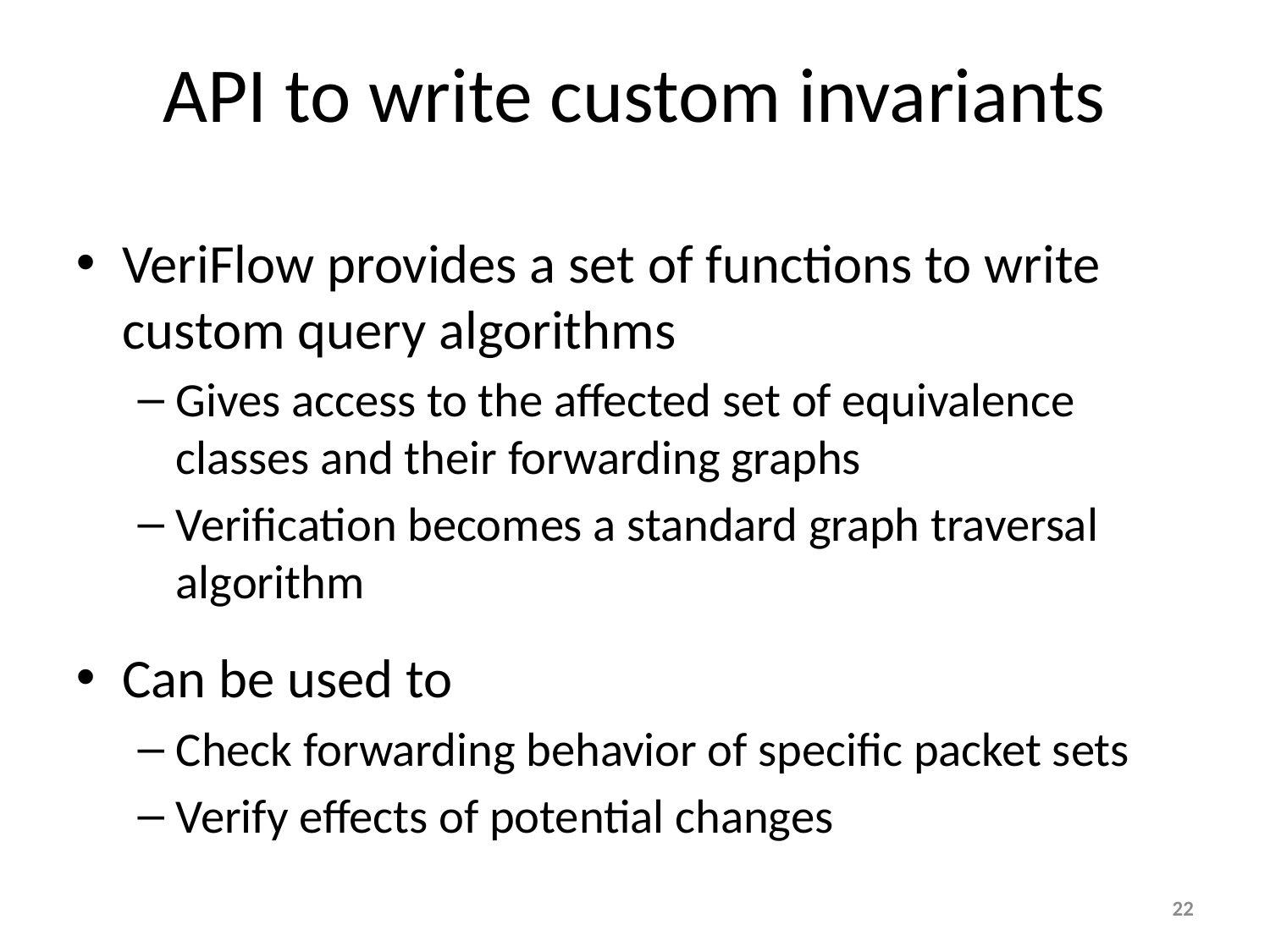

API to write custom invariants
VeriFlow provides a set of functions to write custom query algorithms
Gives access to the affected set of equivalence classes and their forwarding graphs
Verification becomes a standard graph traversal algorithm

Can be used to
Check forwarding behavior of specific packet sets
Verify effects of potential changes
22